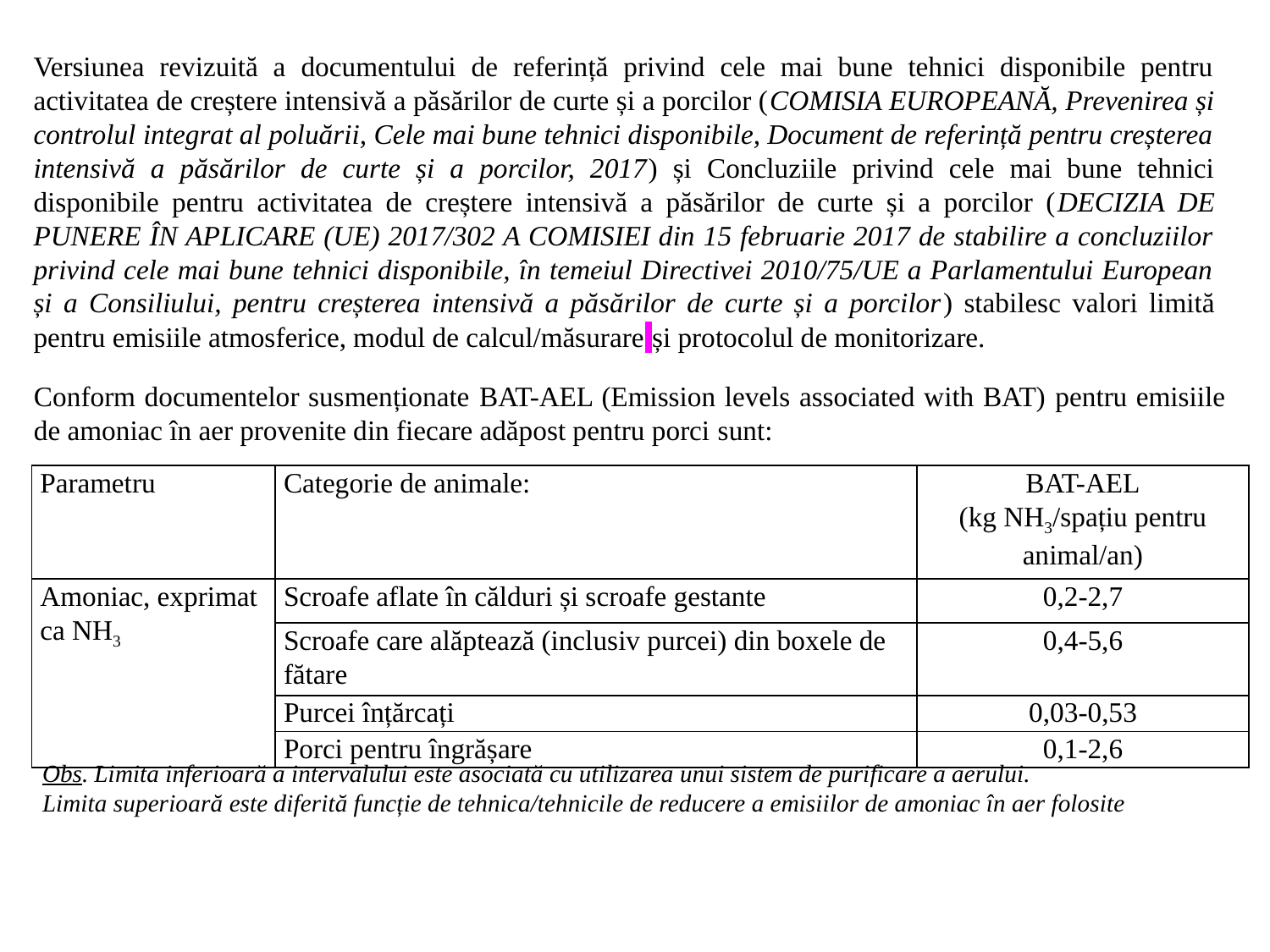

Versiunea revizuită a documentului de referință privind cele mai bune tehnici disponibile pentru activitatea de creștere intensivă a păsărilor de curte și a porcilor (COMISIA EUROPEANĂ, Prevenirea și controlul integrat al poluării, Cele mai bune tehnici disponibile, Document de referință pentru creșterea intensivă a păsărilor de curte și a porcilor, 2017) și Concluziile privind cele mai bune tehnici disponibile pentru activitatea de creștere intensivă a păsărilor de curte și a porcilor (DECIZIA DE PUNERE ÎN APLICARE (UE) 2017/302 A COMISIEI din 15 februarie 2017 de stabilire a concluziilor privind cele mai bune tehnici disponibile, în temeiul Directivei 2010/75/UE a Parlamentului European și a Consiliului, pentru creșterea intensivă a păsărilor de curte și a porcilor) stabilesc valori limită pentru emisiile atmosferice, modul de calcul/măsurare și protocolul de monitorizare.
Conform documentelor susmenționate BAT-AEL (Emission levels associated with BAT) pentru emisiile de amoniac în aer provenite din fiecare adăpost pentru porci sunt:
| Parametru | Categorie de animale: | BAT-AEL (kg NH3/spațiu pentru animal/an) |
| --- | --- | --- |
| Amoniac, exprimat ca NH3 | Scroafe aflate în călduri și scroafe gestante | 0,2-2,7 |
|  | Scroafe care alăptează (inclusiv purcei) din boxele de fătare | 0,4-5,6 |
|  | Purcei înțărcați | 0,03-0,53 |
|  | Porci pentru îngrășare | 0,1-2,6 |
Obs. Limita inferioară a intervalului este asociată cu utilizarea unui sistem de purificare a aerului.
Limita superioară este diferită funcție de tehnica/tehnicile de reducere a emisiilor de amoniac în aer folosite